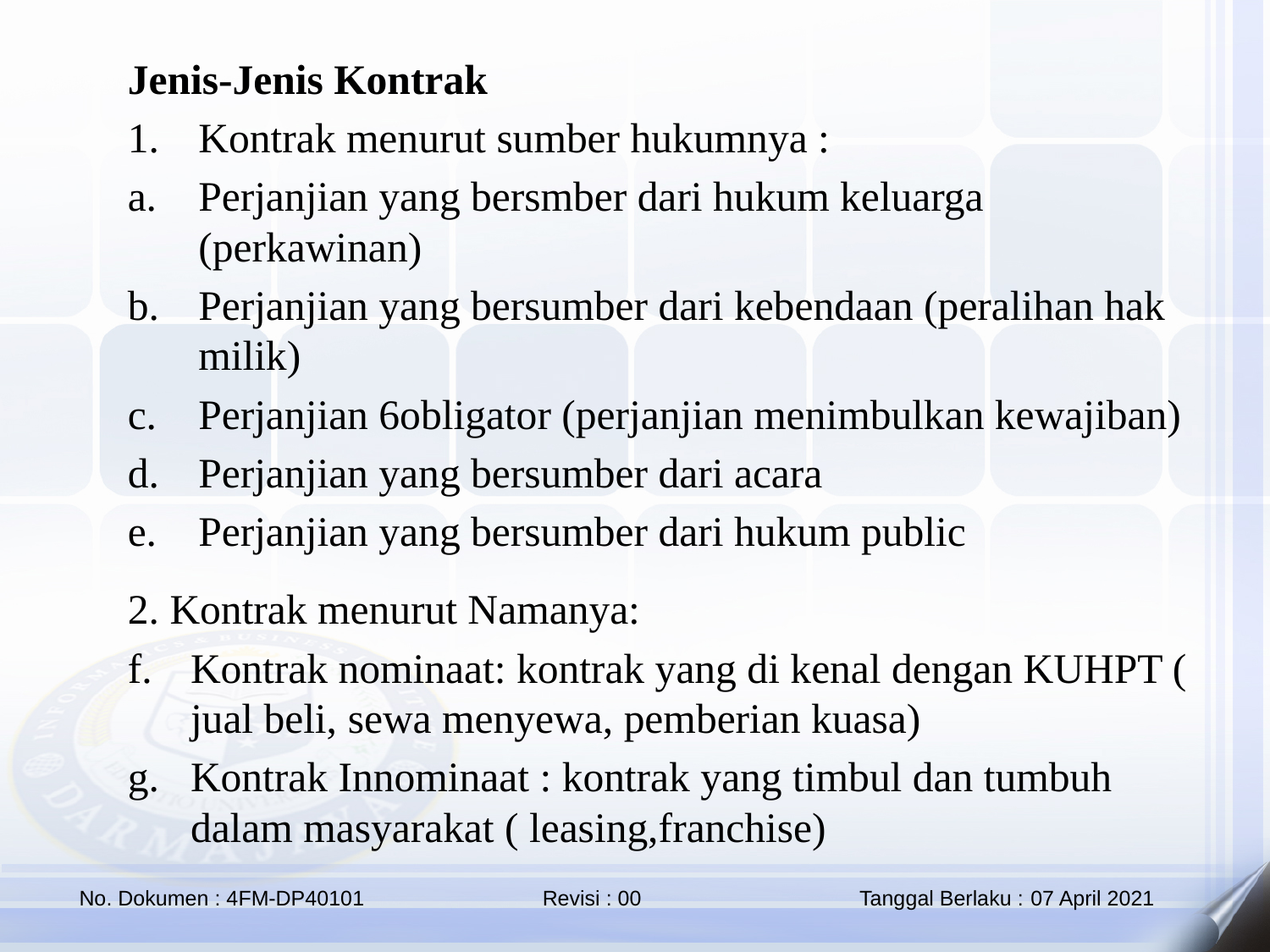

Jenis‑Jenis Kontrak
Kontrak menurut sumber hukumnya :
Perjanjian yang bersmber dari hukum keluarga  (perkawinan)
Perjanjian yang bersumber dari kebendaan (peralihan hak milik)
Perjanjian 6obligator (perjanjian menimbulkan kewajiban)
Perjanjian yang bersumber dari acara
Perjanjian yang bersumber dari hukum public

2. Kontrak menurut Namanya:
Kontrak nominaat: kontrak yang di kenal dengan KUHPT ( jual beli, sewa menyewa, pemberian kuasa)
Kontrak Innominaat : kontrak yang timbul dan tumbuh dalam masyarakat ( leasing,franchise)